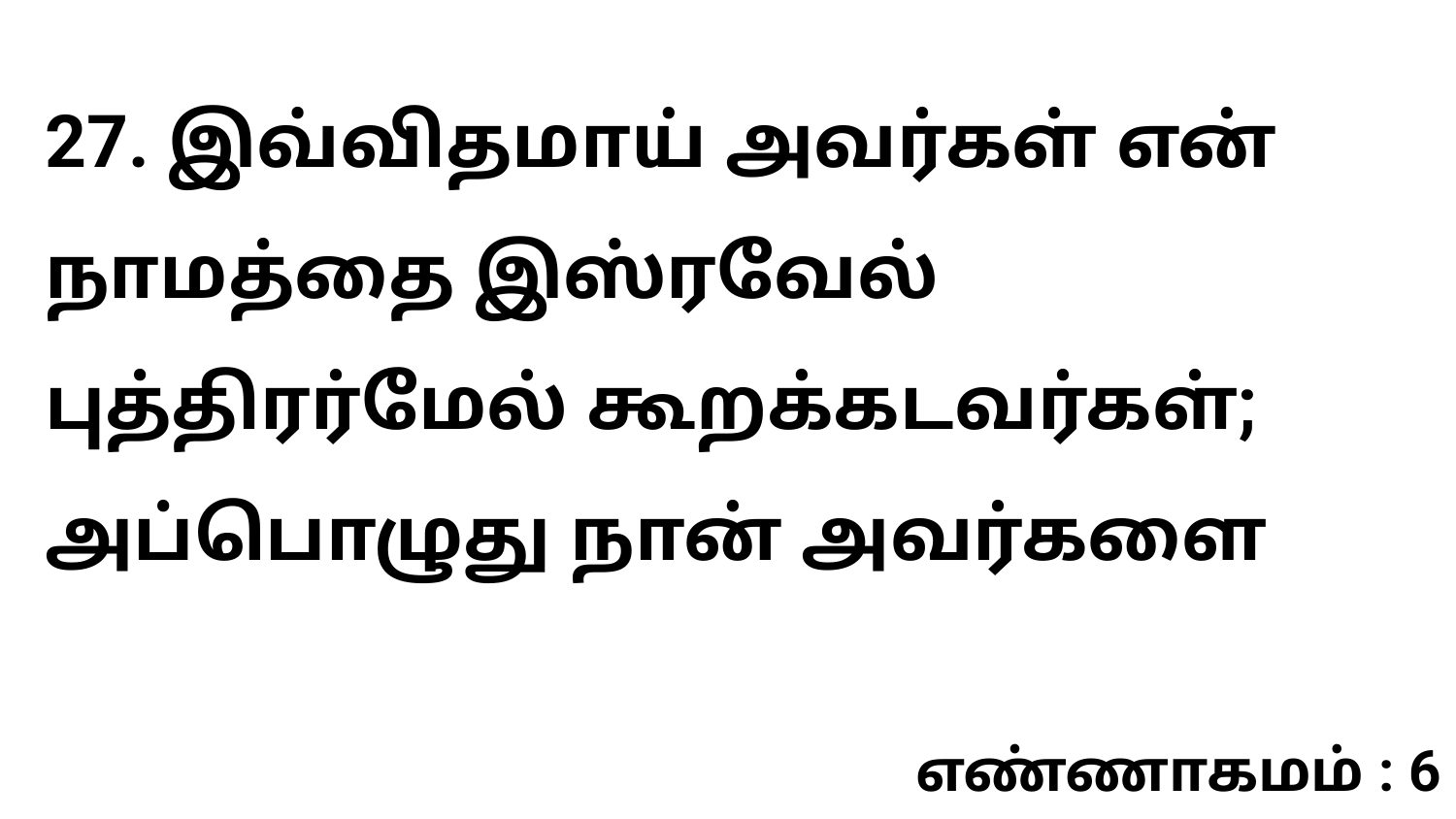

27. இவ்விதமாய் அவர்கள் என் நாமத்தை இஸ்ரவேல் புத்திரர்மேல் கூறக்கடவர்கள்; அப்பொழுது நான் அவர்களை
எண்ணாகமம் : 6